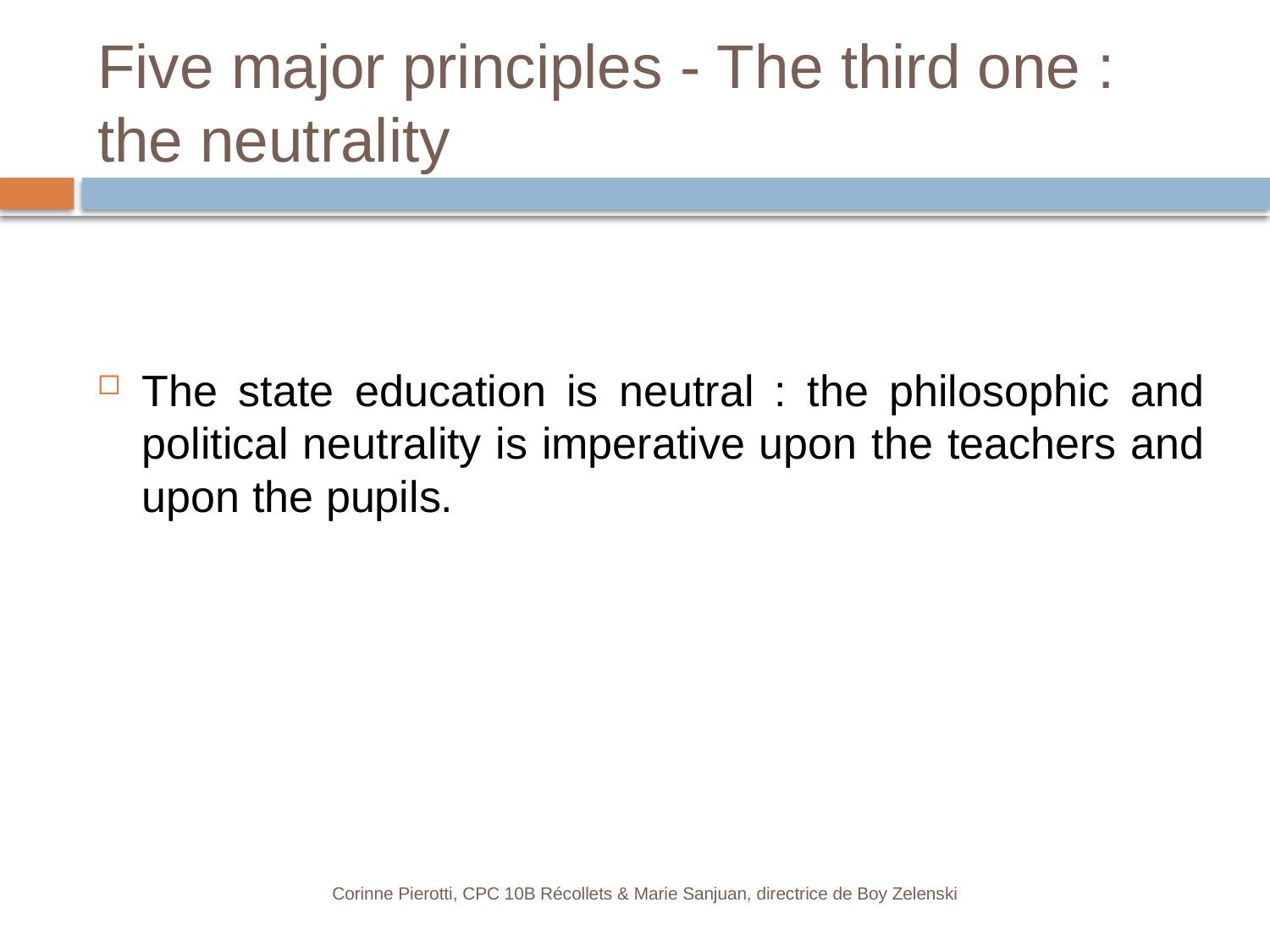

# Five major principles - The third one : the neutrality
The state education is neutral : the philosophic and political neutrality is imperative upon the teachers and upon the pupils.

Corinne Pierotti, CPC 10B Récollets & Marie Sanjuan, directrice de Boy Zelenski